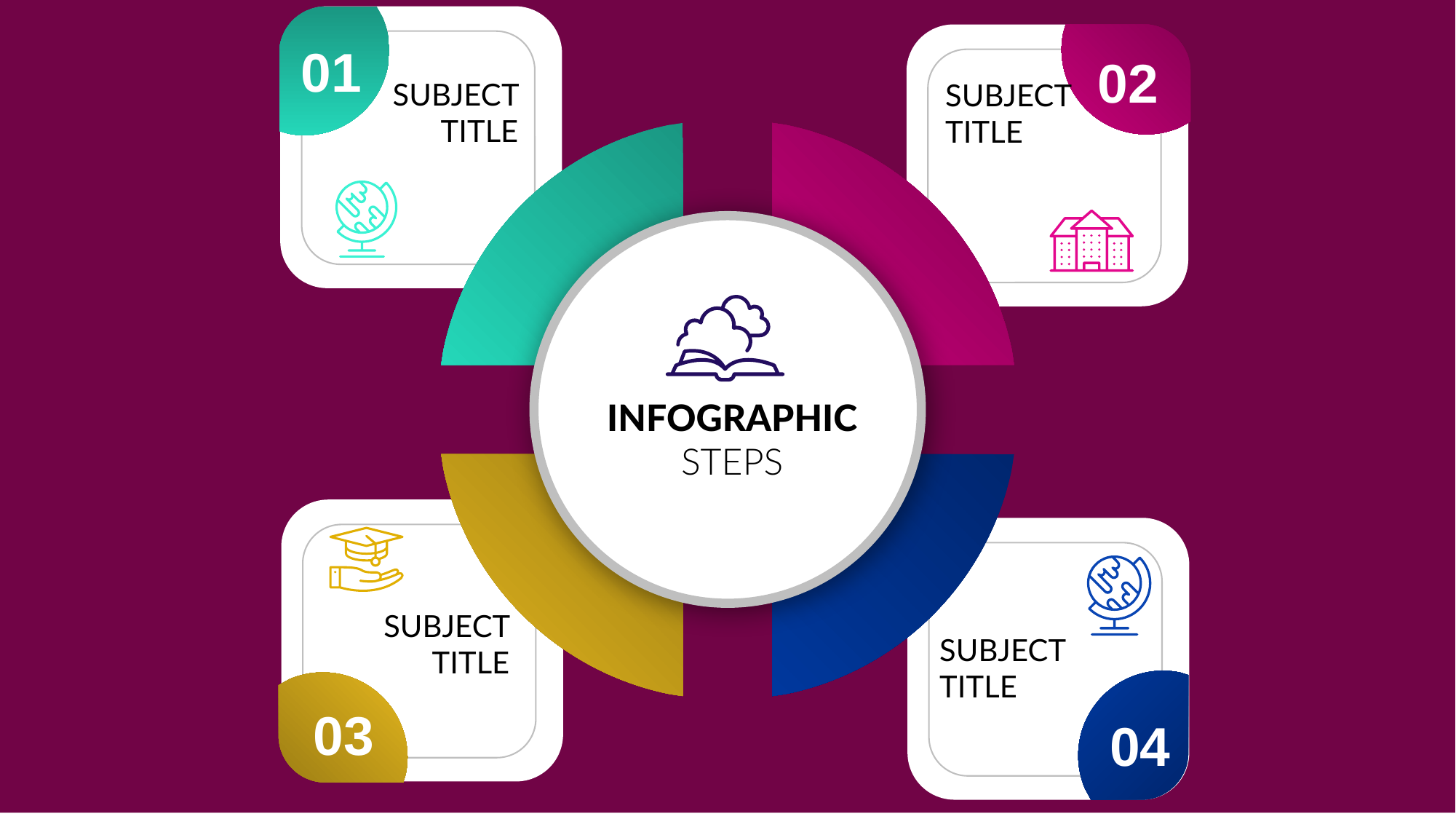

01
02
SUBJECT TITLE
SUBJECT TITLE

INFOGRAPHIC
STEPS

SUBJECT TITLE
SUBJECT TITLE
03
04